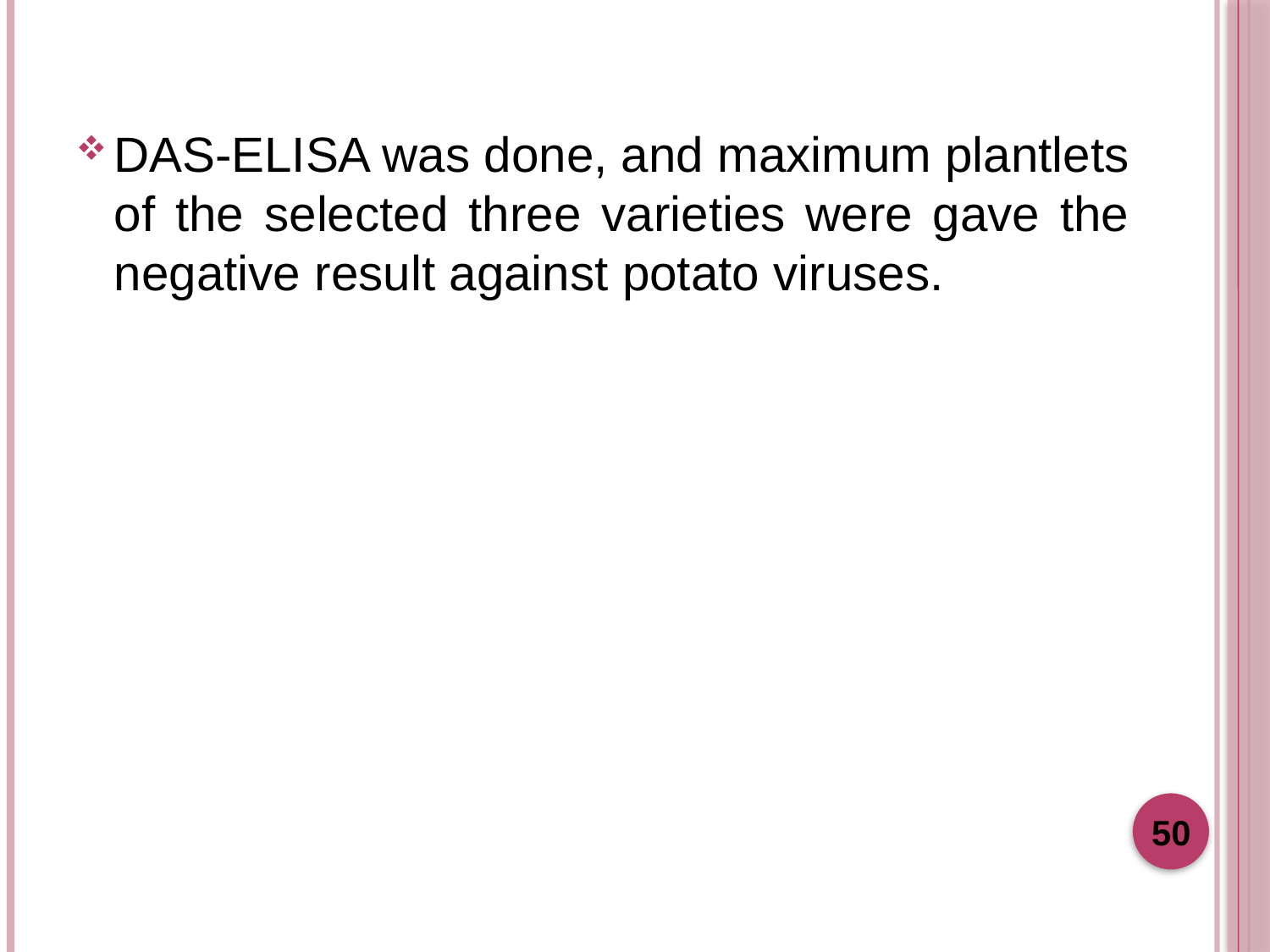

#
DAS-ELISA was done, and maximum plantlets of the selected three varieties were gave the negative result against potato viruses.

50